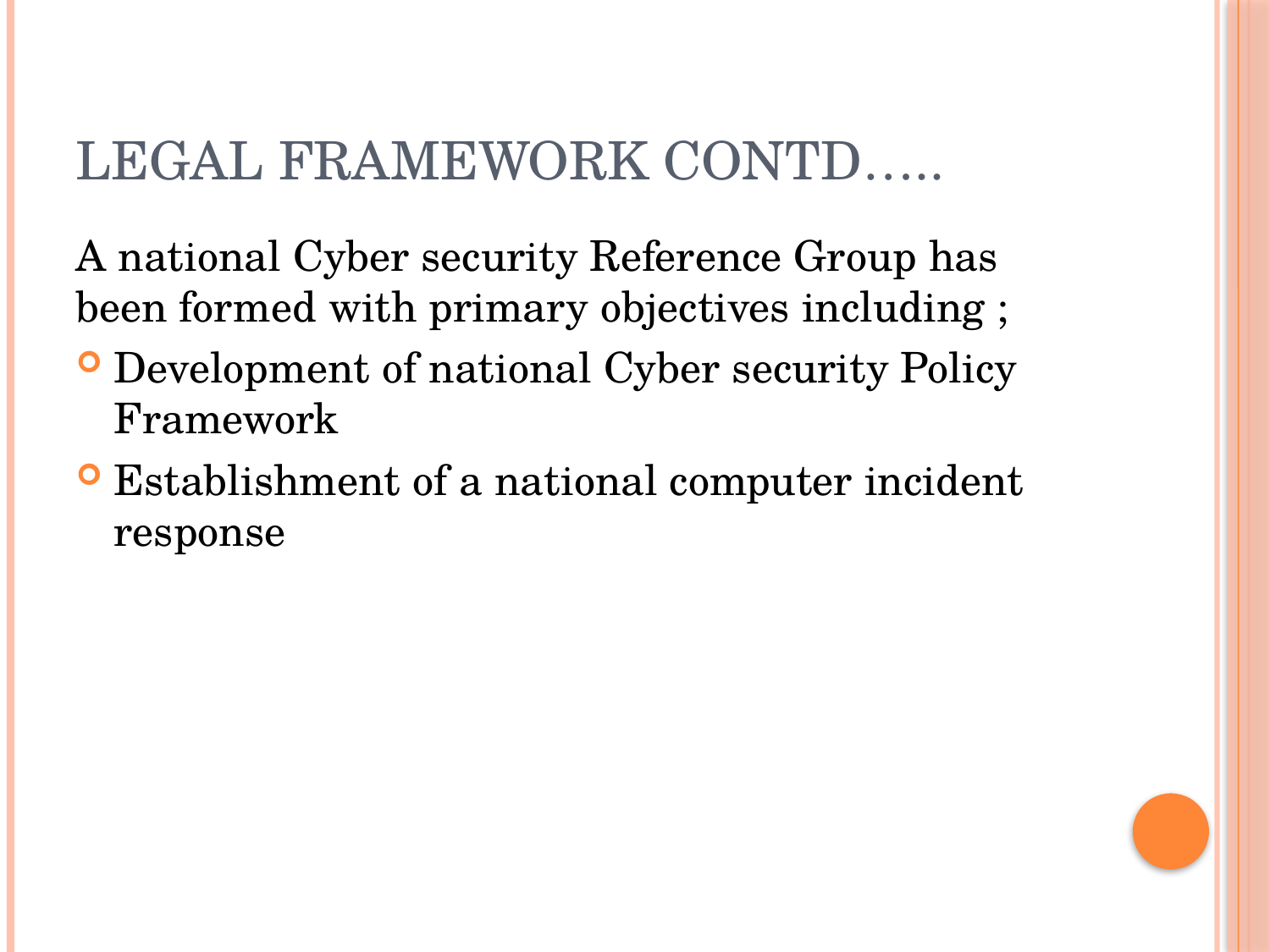

# Legal Framework contd…..
A national Cyber security Reference Group has been formed with primary objectives including ;
Development of national Cyber security Policy Framework
Establishment of a national computer incident response